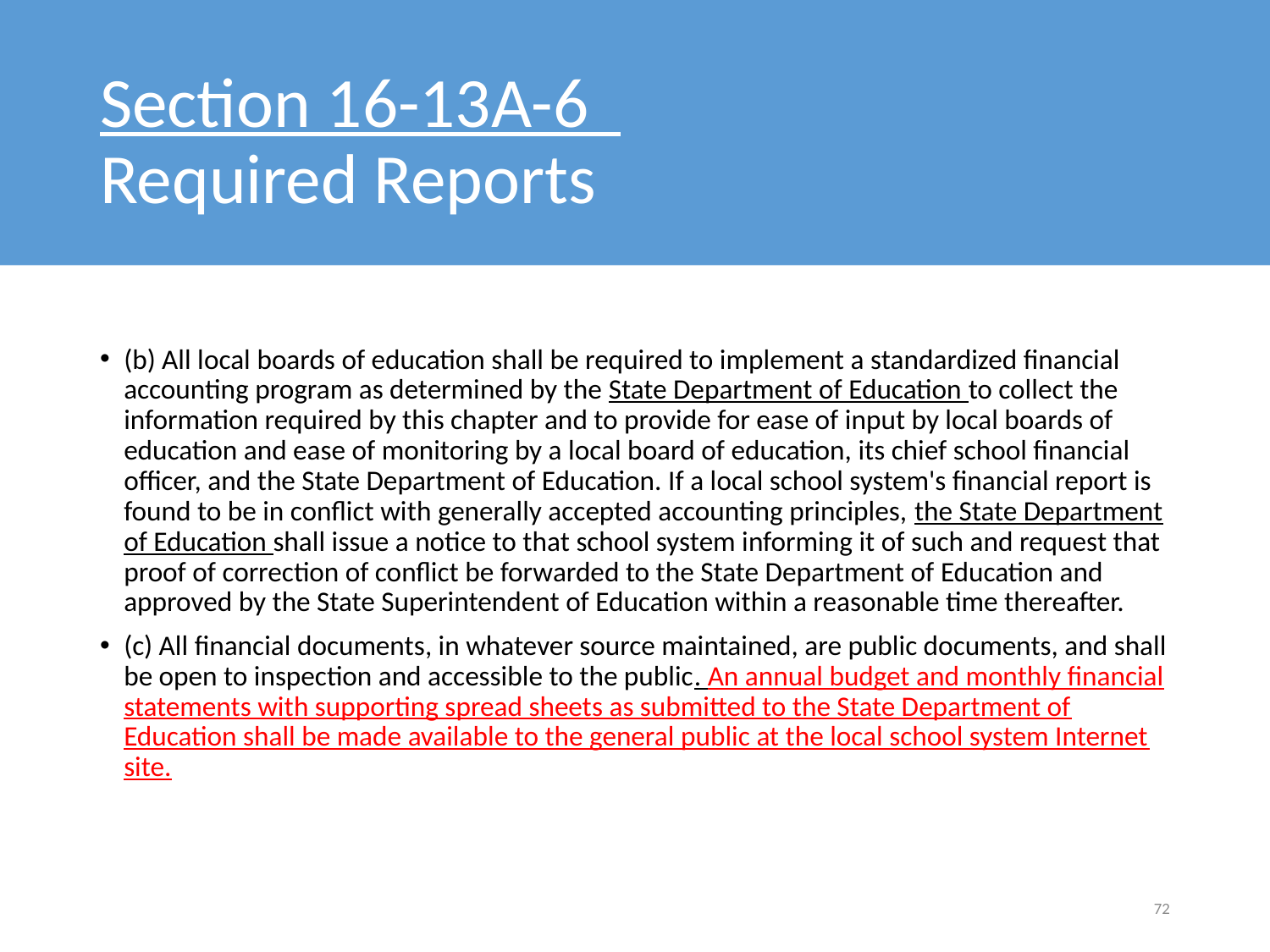

# Section 16-13A-6 Required Reports
(b) All local boards of education shall be required to implement a standardized financial accounting program as determined by the State Department of Education to collect the information required by this chapter and to provide for ease of input by local boards of education and ease of monitoring by a local board of education, its chief school financial officer, and the State Department of Education. If a local school system's financial report is found to be in conflict with generally accepted accounting principles, the State Department of Education shall issue a notice to that school system informing it of such and request that proof of correction of conflict be forwarded to the State Department of Education and approved by the State Superintendent of Education within a reasonable time thereafter.
(c) All financial documents, in whatever source maintained, are public documents, and shall be open to inspection and accessible to the public. An annual budget and monthly financial statements with supporting spread sheets as submitted to the State Department of Education shall be made available to the general public at the local school system Internet site.

72